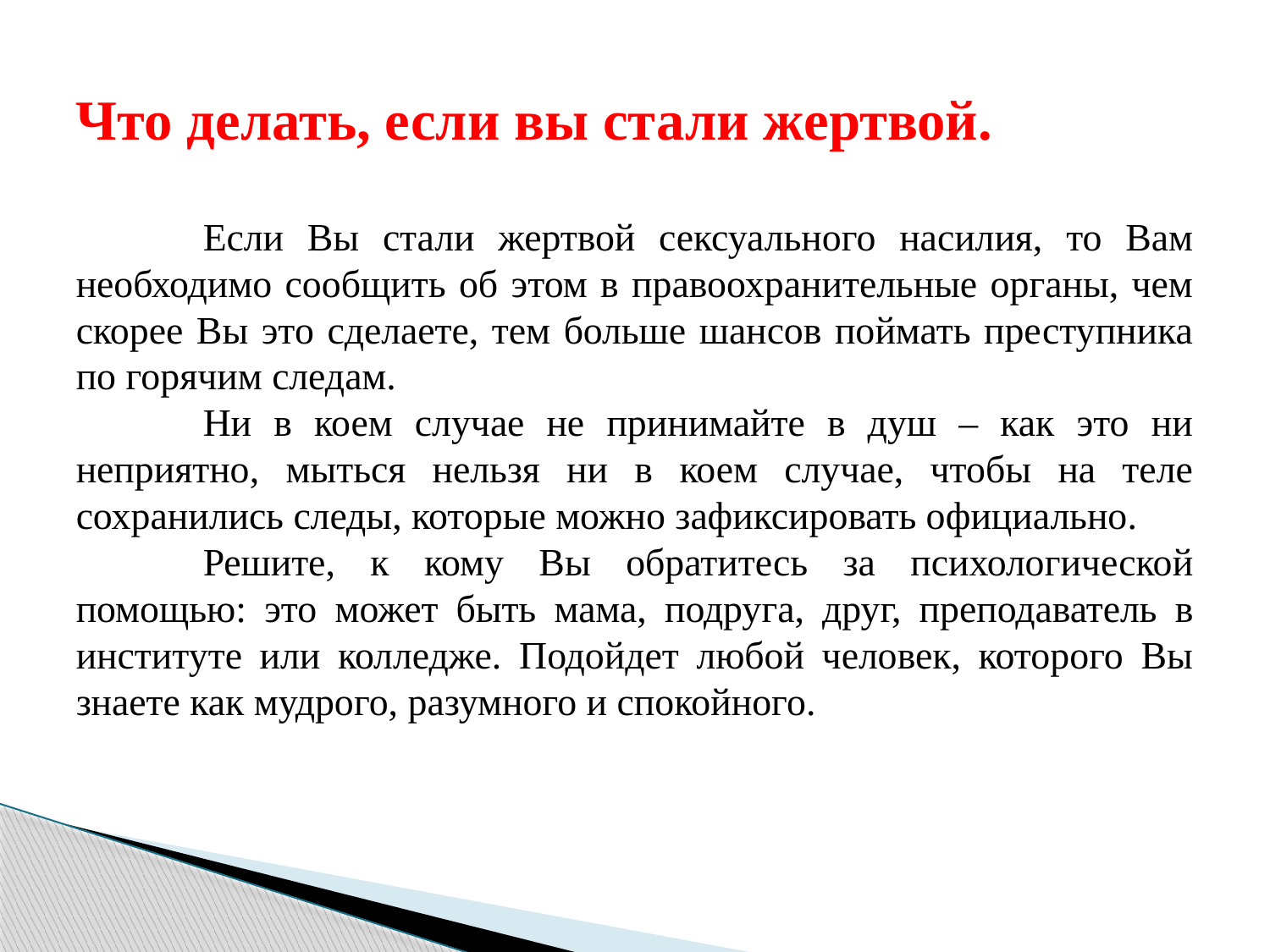

# Что делать, если вы стали жертвой.
	Если Вы стали жертвой сексуального насилия, то Вам необходимо сообщить об этом в правоохранительные органы, чем скорее Вы это сделаете, тем больше шансов поймать преступника по горячим следам.
	Ни в коем случае не принимайте в душ – как это ни неприятно, мыться нельзя ни в коем случае, чтобы на теле сохранились следы, которые можно зафиксировать официально.
	Решите, к кому Вы обратитесь за психологической помощью: это может быть мама, подруга, друг, преподаватель в институте или колледже. Подойдет любой человек, которого Вы знаете как мудрого, разумного и спокойного.